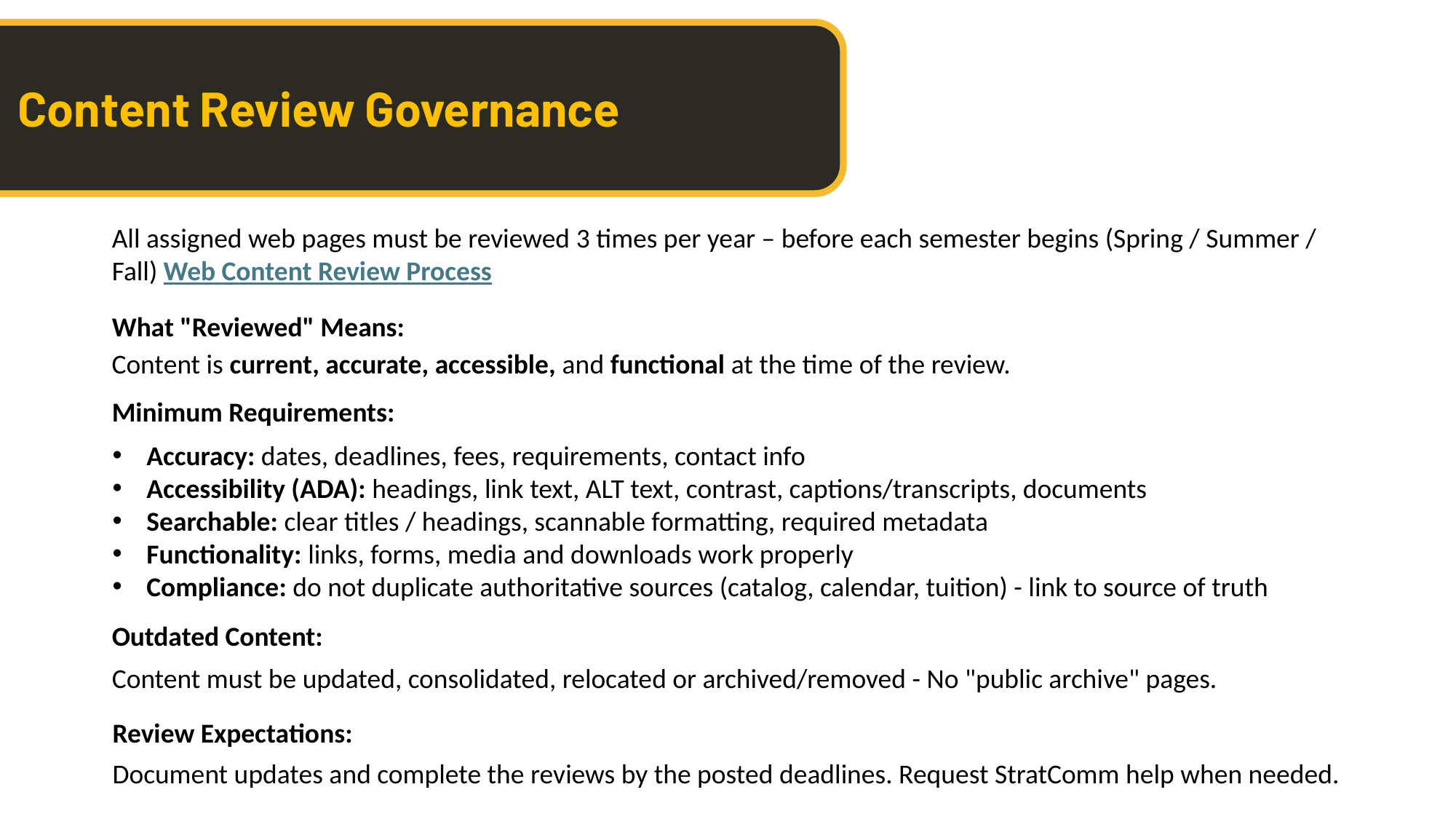

Content Review Governance
All assigned web pages must be reviewed 3 times per year – before each semester begins (Spring / Summer / Fall) Web Content Review Process
What "Reviewed" Means:
Content is current, accurate, accessible, and functional at the time of the review.
Minimum Requirements:
Accuracy: dates, deadlines, fees, requirements, contact info
Accessibility (ADA): headings, link text, ALT text, contrast, captions/transcripts, documents
Searchable: clear titles / headings, scannable formatting, required metadata
Functionality: links, forms, media and downloads work properly
Compliance: do not duplicate authoritative sources (catalog, calendar, tuition) - link to source of truth
Outdated Content:
Content must be updated, consolidated, relocated or archived/removed - No "public archive" pages.
Review Expectations:
Document updates and complete the reviews by the posted deadlines. Request StratComm help when needed.